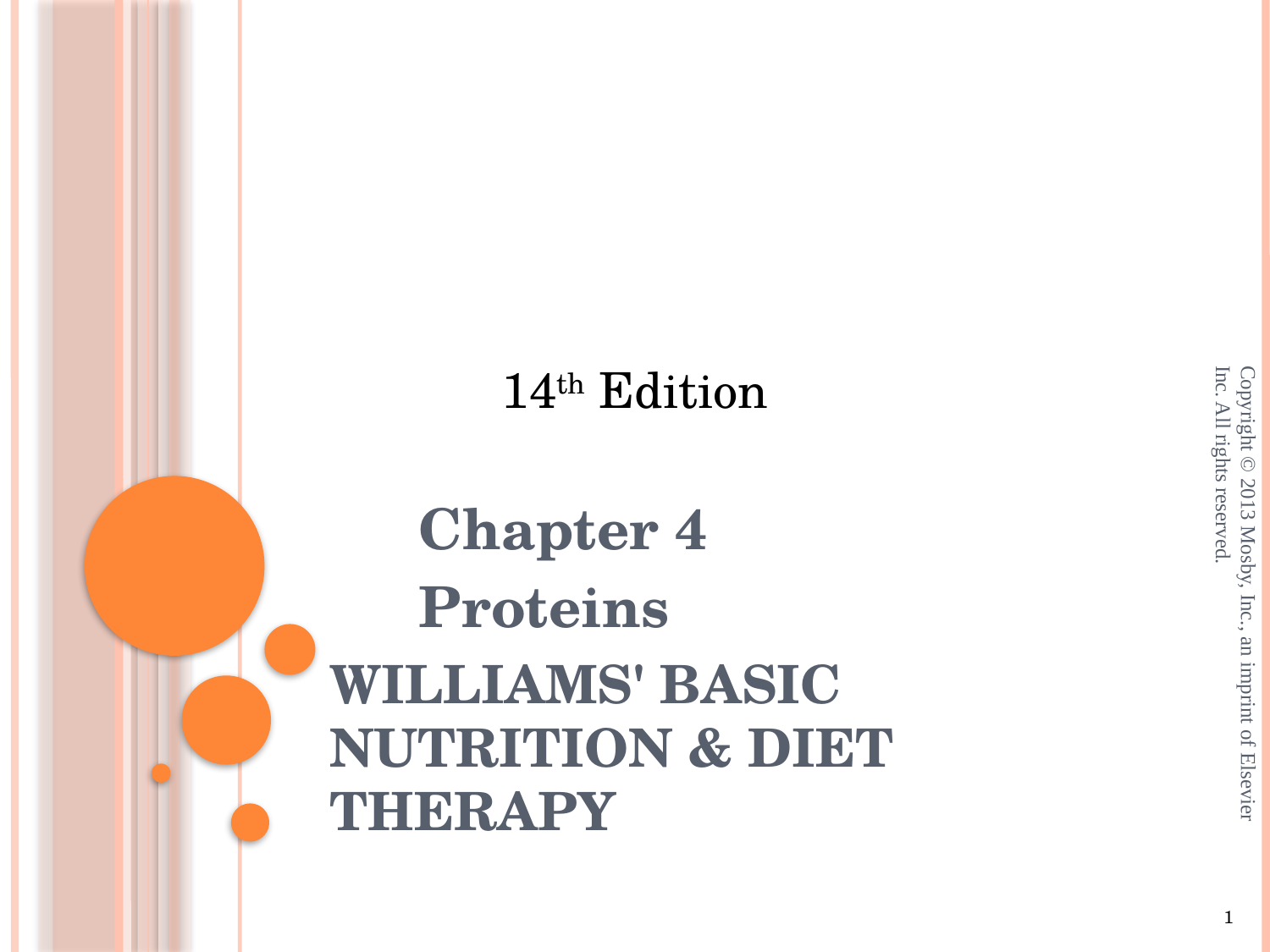

14th Edition
# Williams' Basic Nutrition & Diet Therapy
Chapter 4
Proteins
Copyright © 2013 Mosby, Inc., an imprint of Elsevier Inc. All rights reserved.
1